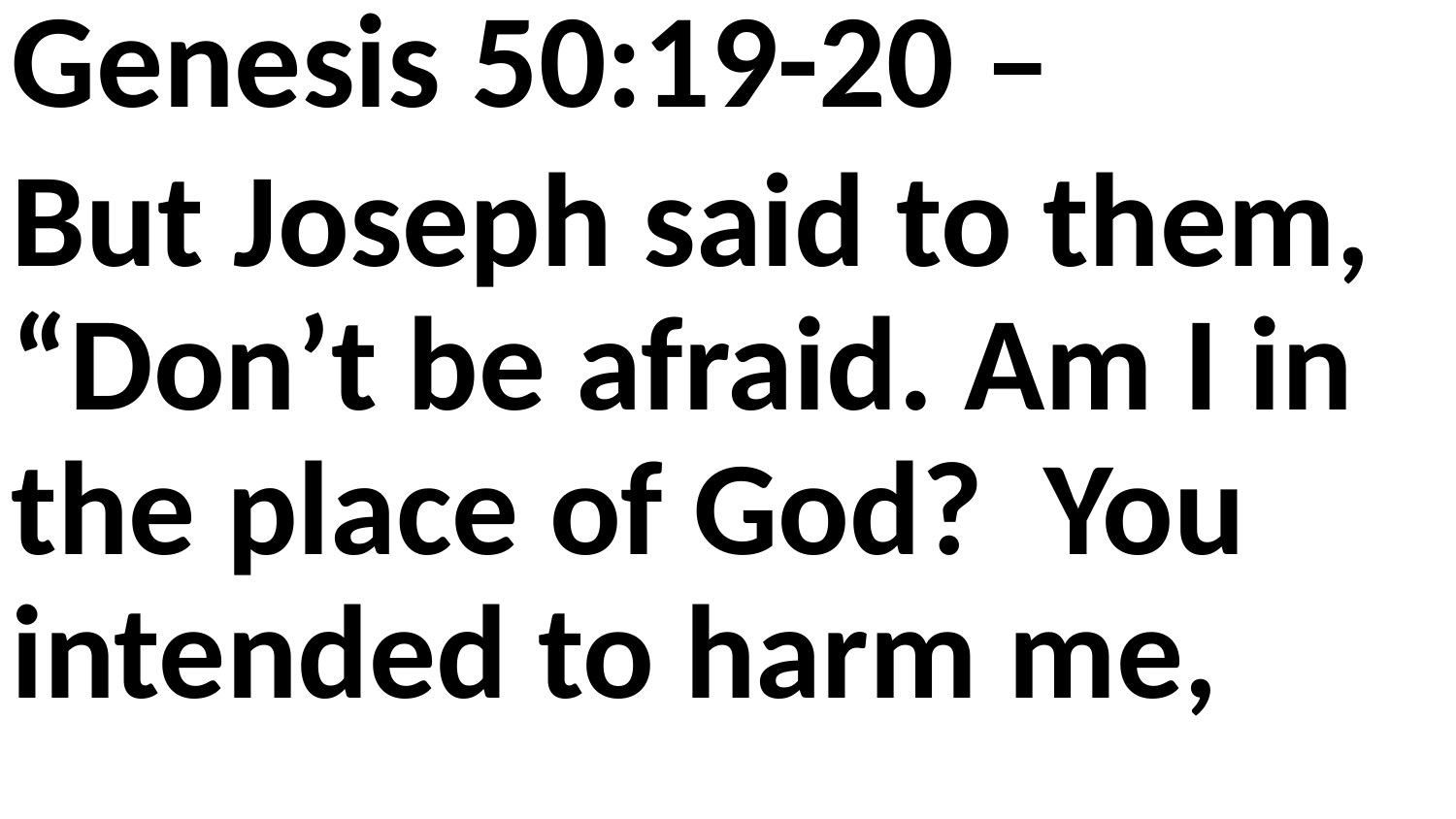

Genesis 50:19-20 –
But Joseph said to them, “Don’t be afraid. Am I in the place of God?  You intended to harm me,

but God intended it for good to accomplish what is now being done, the saving of many lives.